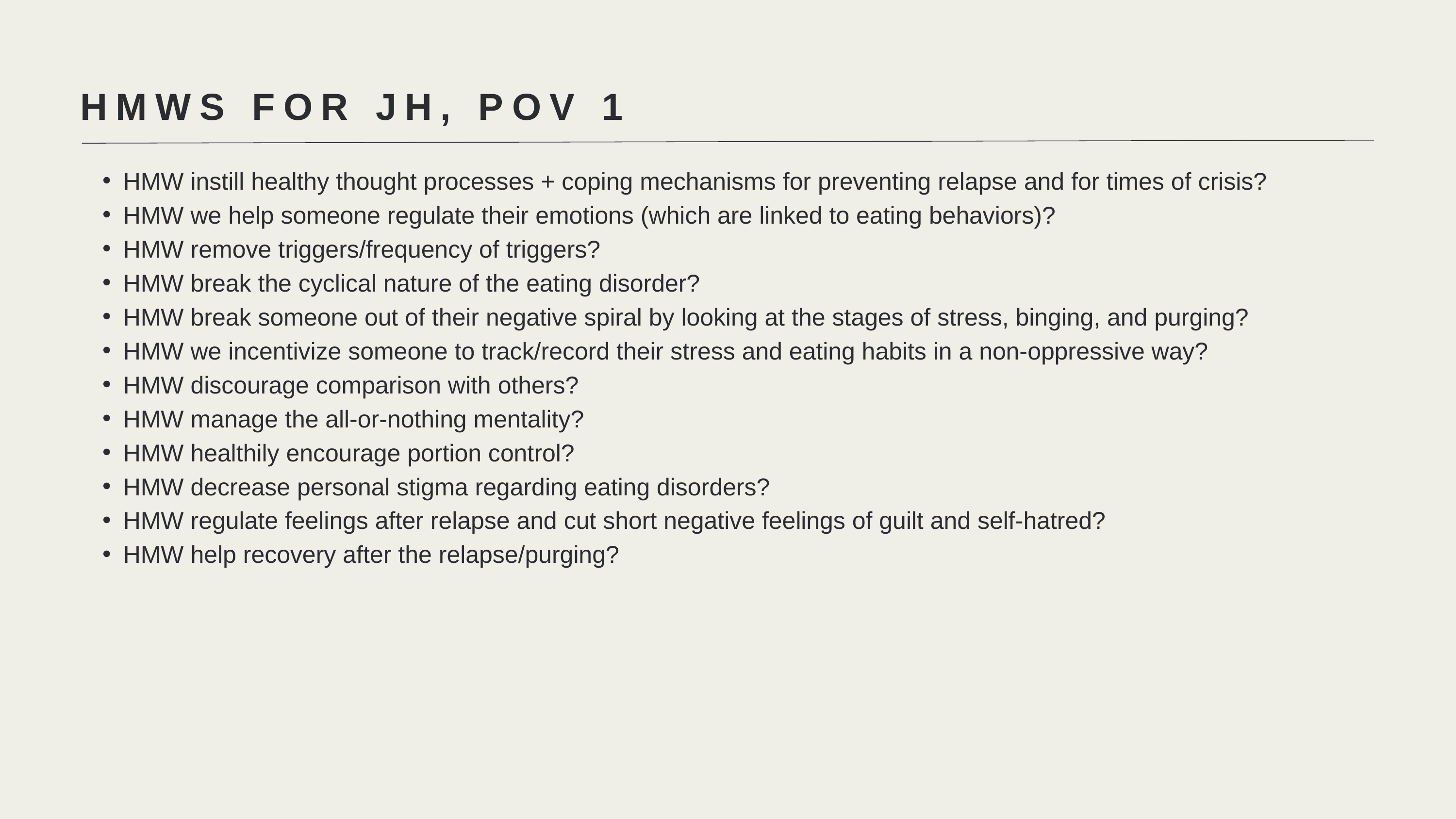

HMWS FOR JH, POV 1

HMW instill healthy thought processes + coping mechanisms for preventing relapse and for times of crisis?
HMW we help someone regulate their emotions (which are linked to eating behaviors)?
HMW remove triggers/frequency of triggers?
HMW break the cyclical nature of the eating disorder?
HMW break someone out of their negative spiral by looking at the stages of stress, binging, and purging?
HMW we incentivize someone to track/record their stress and eating habits in a non-oppressive way?
HMW discourage comparison with others?
HMW manage the all-or-nothing mentality?
HMW healthily encourage portion control?
HMW decrease personal stigma regarding eating disorders?
HMW regulate feelings after relapse and cut short negative feelings of guilt and self-hatred?
HMW help recovery after the relapse/purging?